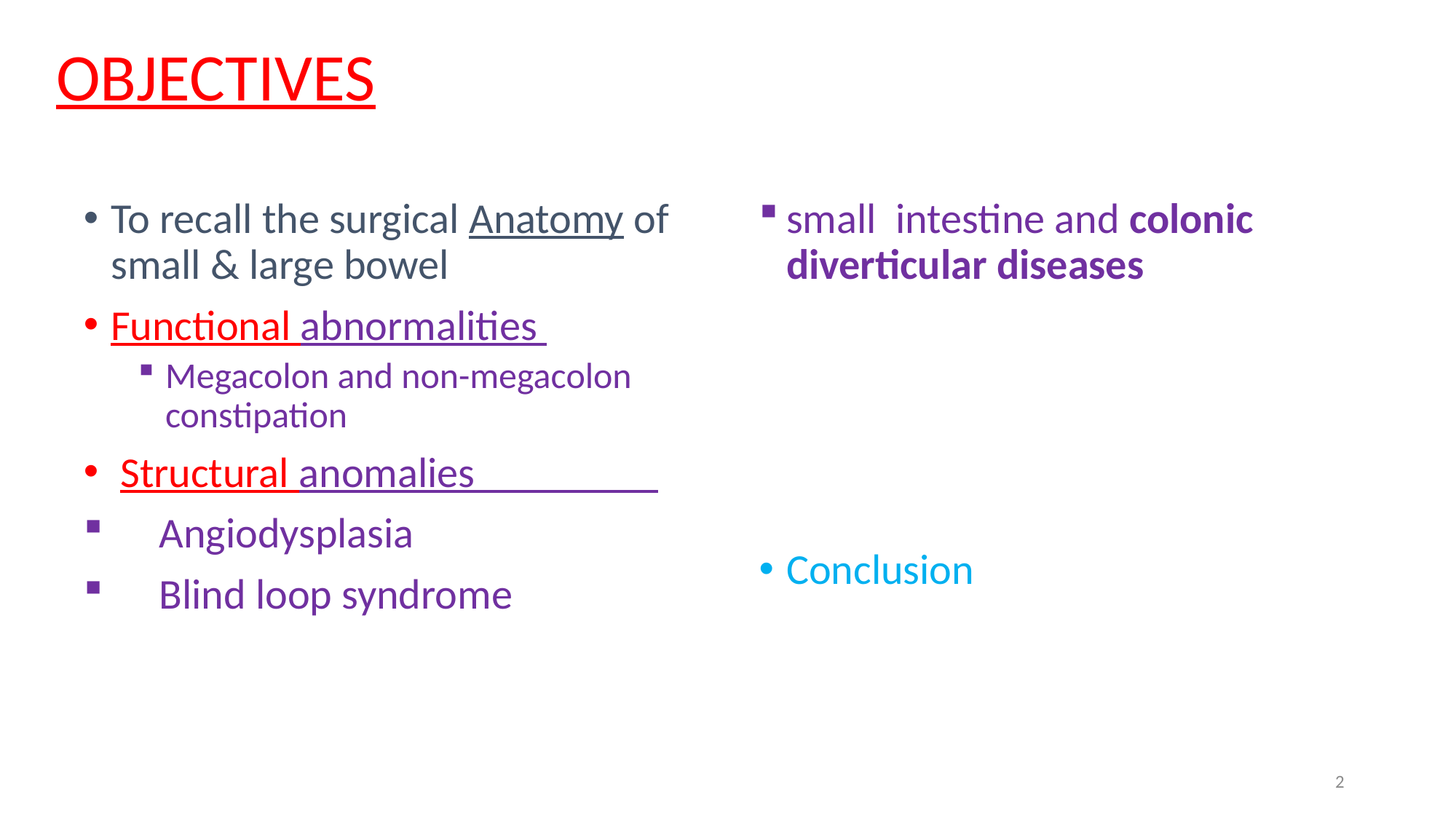

# OBJECTIVES
To recall the surgical Anatomy of small & large bowel
Functional abnormalities
Megacolon and non-megacolon constipation
 Structural anomalies
     Angiodysplasia
     Blind loop syndrome
small  intestine and colonic diverticular diseases

Conclusion
2